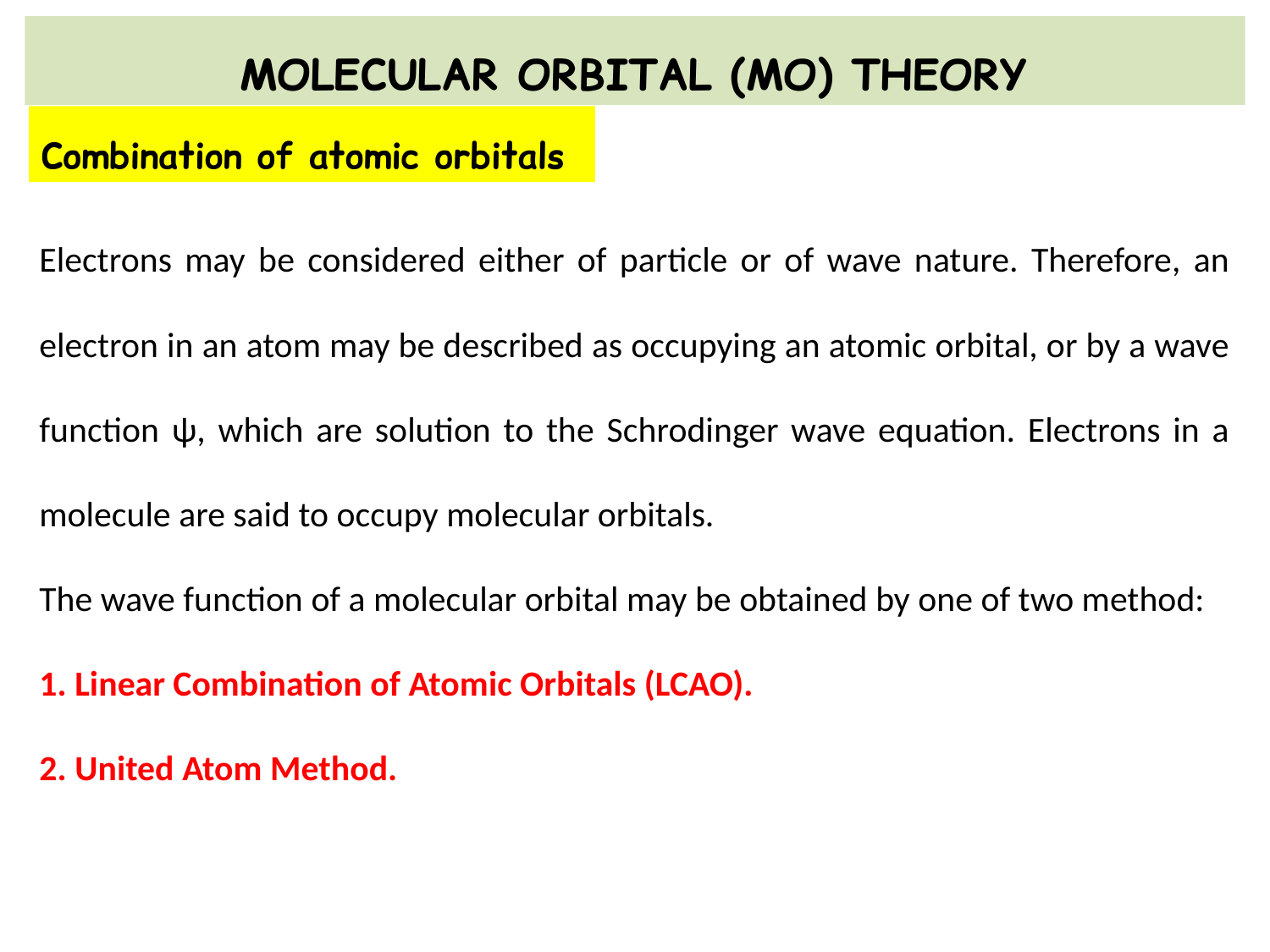

MOLECULAR ORBITAL (MO) THEORY
Combination of atomic orbitals
Electrons may be considered either of particle or of wave nature. Therefore, an electron in an atom may be described as occupying an atomic orbital, or by a wave function ψ, which are solution to the Schrodinger wave equation. Electrons in a molecule are said to occupy molecular orbitals.
The wave function of a molecular orbital may be obtained by one of two method:
1. Linear Combination of Atomic Orbitals (LCAO).
2. United Atom Method.